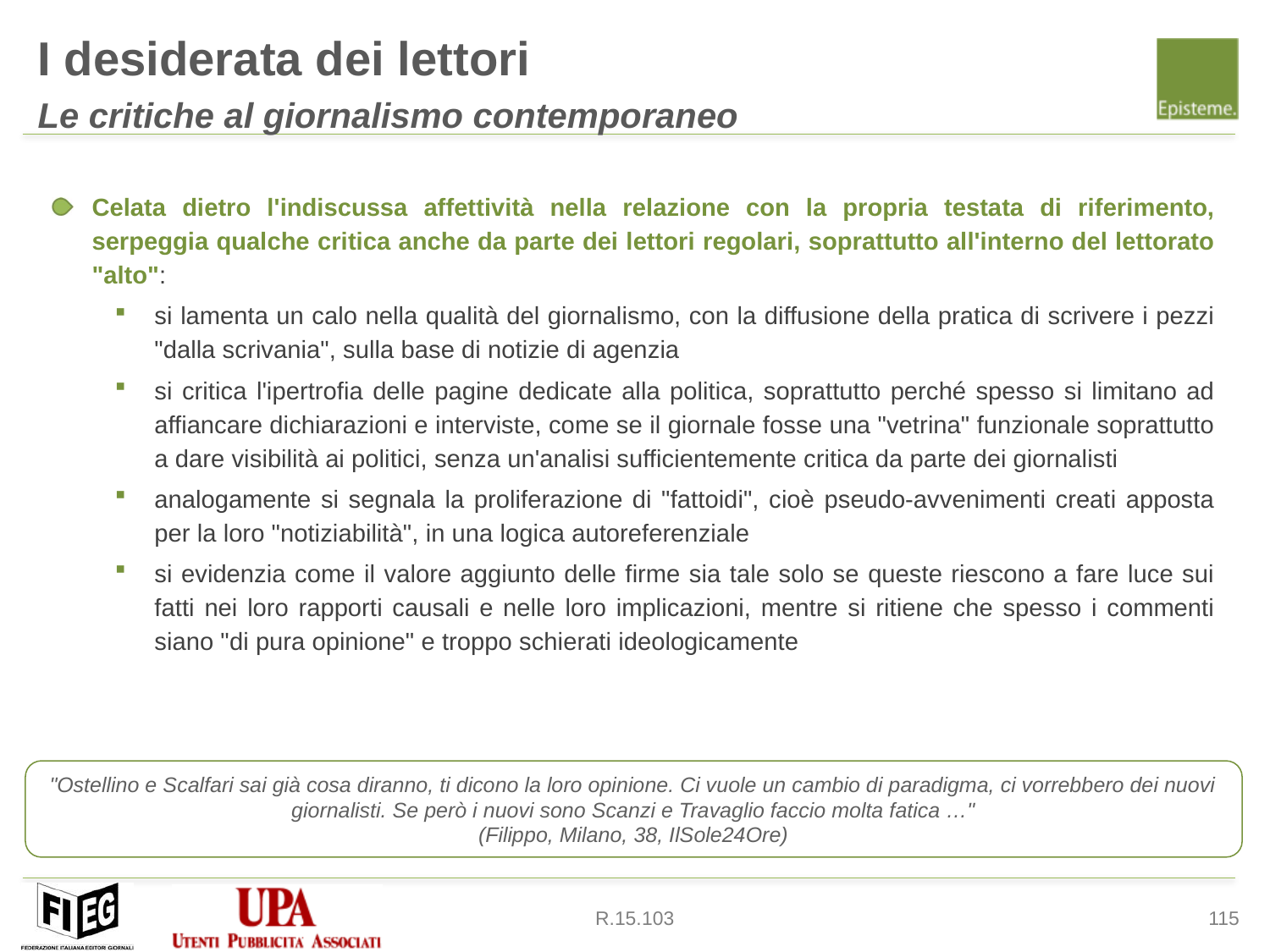

I desiderata dei lettori
Le critiche al giornalismo contemporaneo

Celata dietro l'indiscussa affettività nella relazione con la propria testata di riferimento, serpeggia qualche critica anche da parte dei lettori regolari, soprattutto all'interno del lettorato "alto":
si lamenta un calo nella qualità del giornalismo, con la diffusione della pratica di scrivere i pezzi "dalla scrivania", sulla base di notizie di agenzia
si critica l'ipertrofia delle pagine dedicate alla politica, soprattutto perché spesso si limitano ad affiancare dichiarazioni e interviste, come se il giornale fosse una "vetrina" funzionale soprattutto a dare visibilità ai politici, senza un'analisi sufficientemente critica da parte dei giornalisti
analogamente si segnala la proliferazione di "fattoidi", cioè pseudo-avvenimenti creati apposta per la loro "notiziabilità", in una logica autoreferenziale
si evidenzia come il valore aggiunto delle firme sia tale solo se queste riescono a fare luce sui fatti nei loro rapporti causali e nelle loro implicazioni, mentre si ritiene che spesso i commenti siano "di pura opinione" e troppo schierati ideologicamente

"Ostellino e Scalfari sai già cosa diranno, ti dicono la loro opinione. Ci vuole un cambio di paradigma, ci vorrebbero dei nuovi giornalisti. Se però i nuovi sono Scanzi e Travaglio faccio molta fatica …"
(Filippo, Milano, 38, IlSole24Ore)